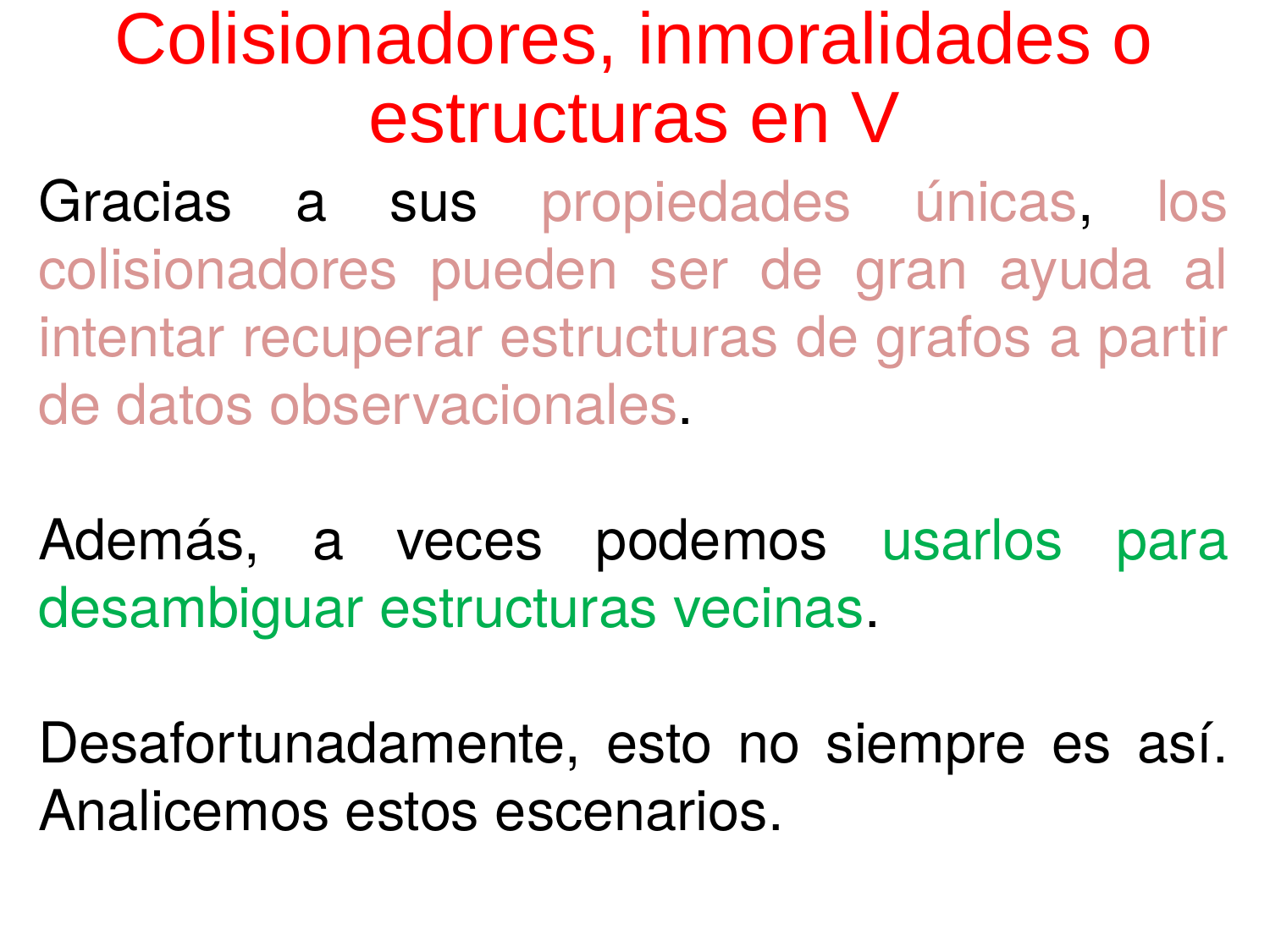

# Colisionadores, inmoralidades o estructuras en V
Gracias a sus propiedades únicas, los colisionadores pueden ser de gran ayuda al intentar recuperar estructuras de grafos a partir de datos observacionales.

Además, a veces podemos usarlos para desambiguar estructuras vecinas.

Desafortunadamente, esto no siempre es así. Analicemos estos escenarios.